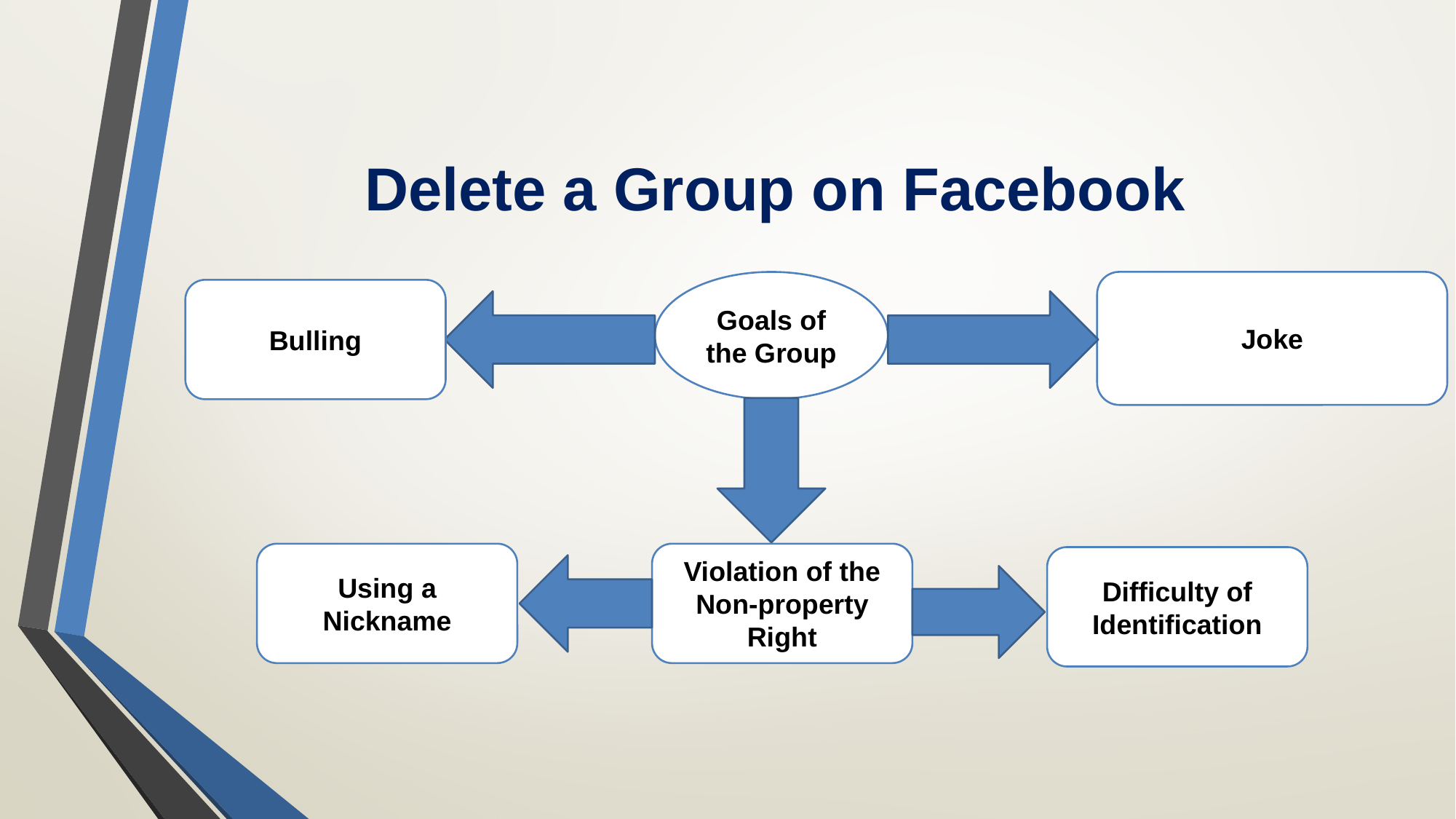

# Delete a Group on Facebook
Goals of the Group
Joke
Bulling

Using a Nickname
Violation of the Non-property Right
Difficulty of Identification